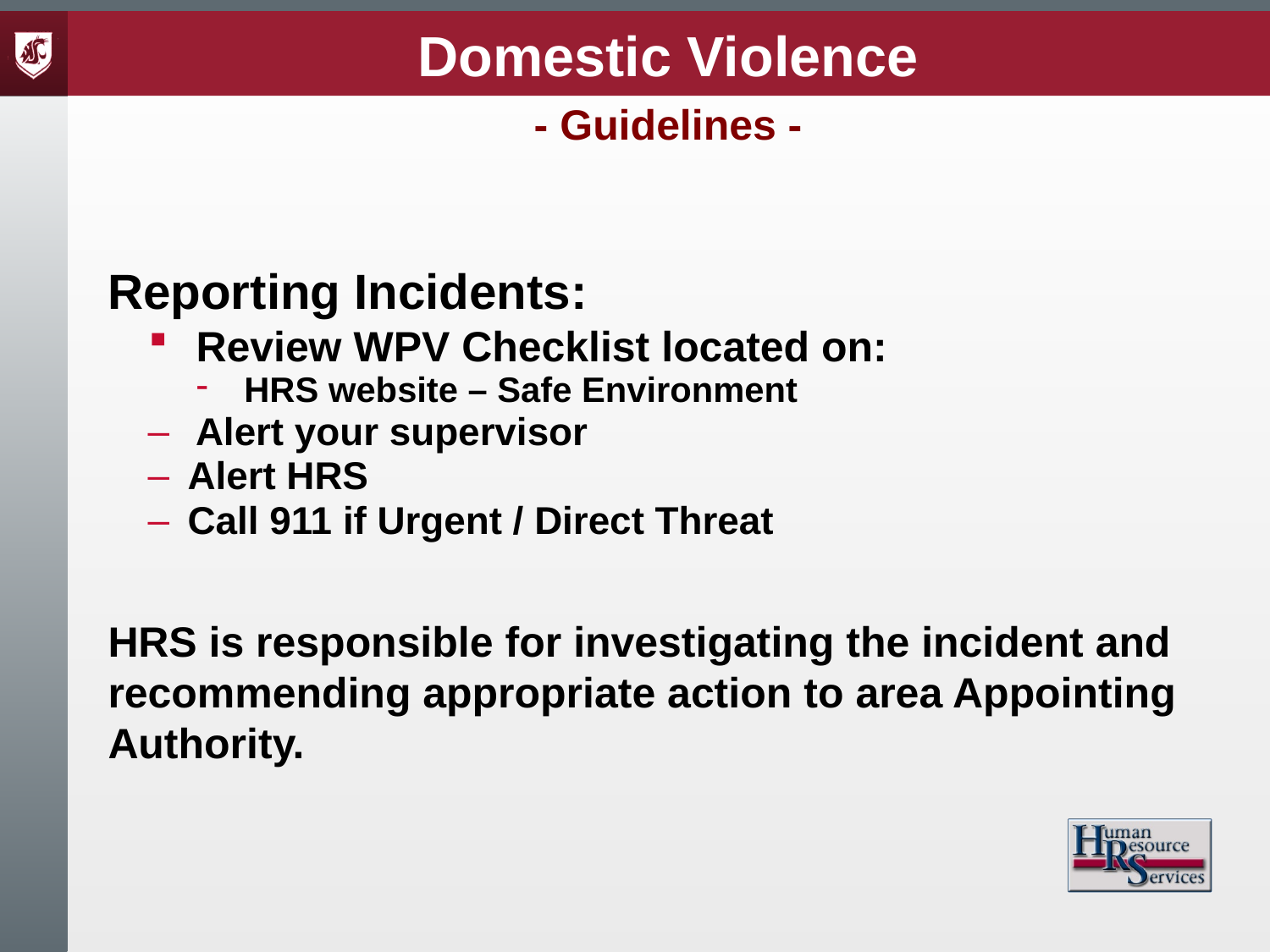

Domestic Violence
- Guidelines -
Reporting Incidents:
Review WPV Checklist located on:
HRS website – Safe Environment
Alert your supervisor
Alert HRS
Call 911 if Urgent / Direct Threat

HRS is responsible for investigating the incident and recommending appropriate action to area Appointing Authority.